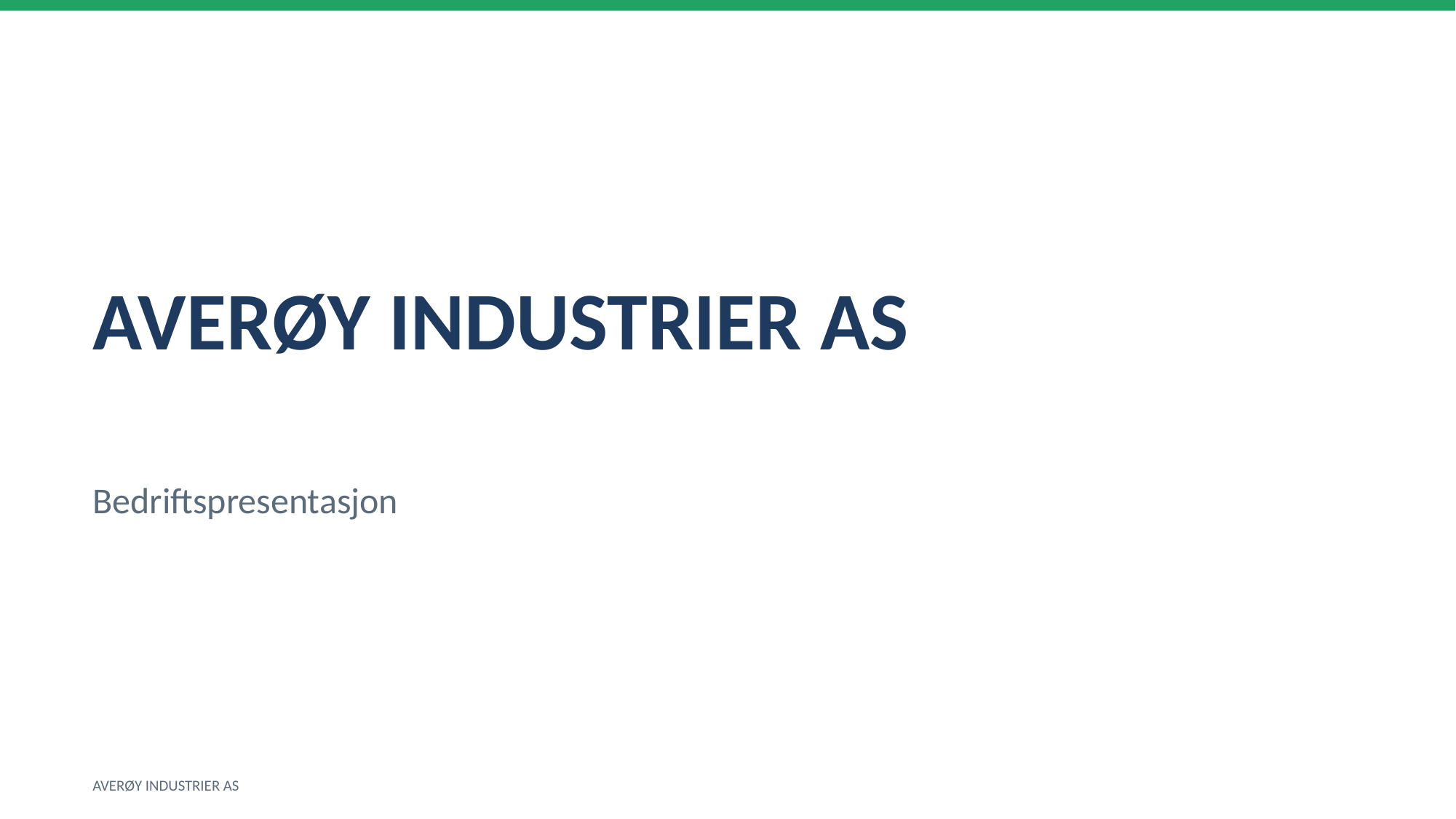

AVERØY INDUSTRIER AS
Bedriftspresentasjon
AVERØY INDUSTRIER AS